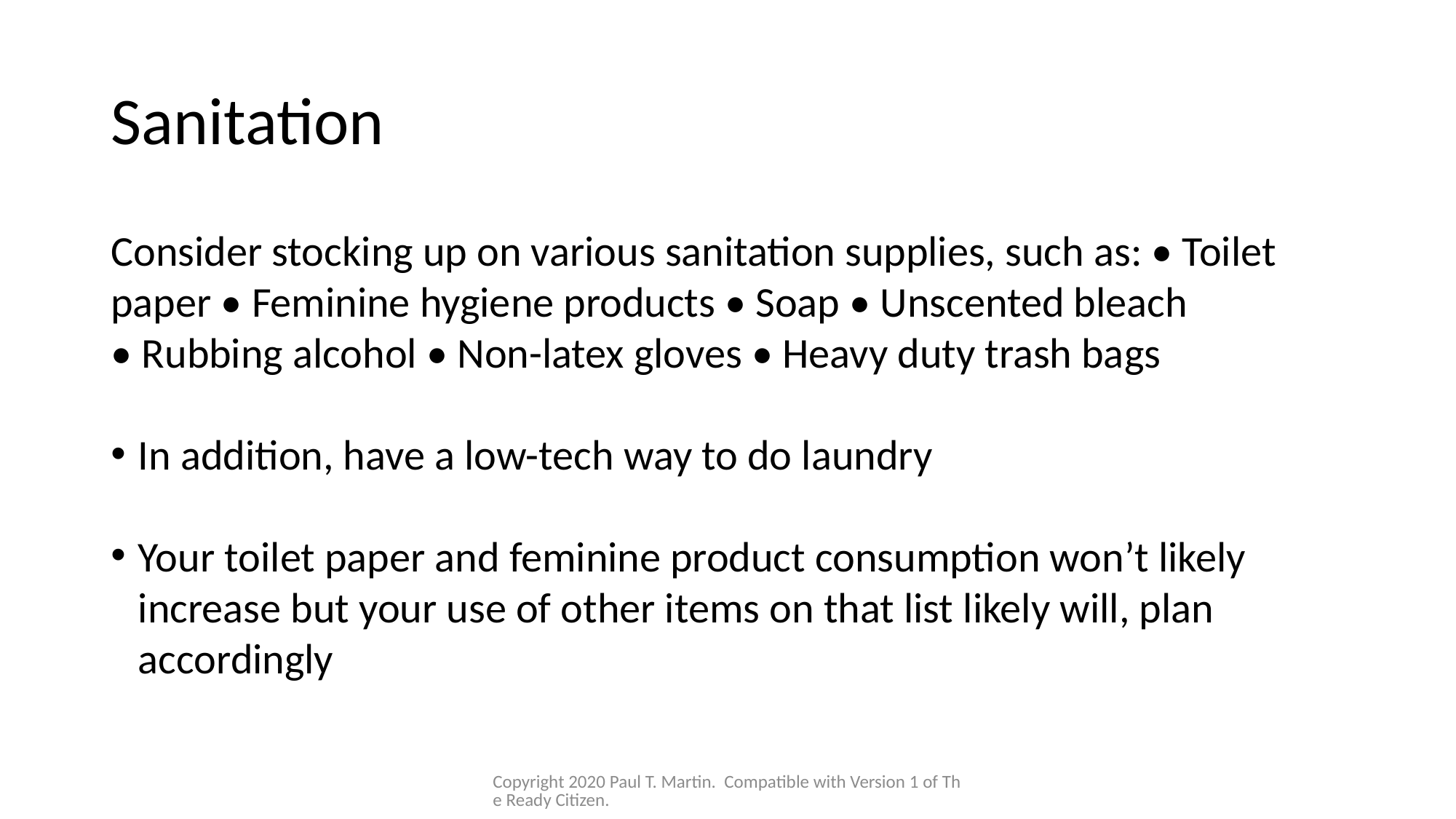

# Sanitation
Consider stocking up on various sanitation supplies, such as: • Toilet paper • Feminine hygiene products • Soap • Unscented bleach
• Rubbing alcohol • Non-latex gloves • Heavy duty trash bags

In addition, have a low-tech way to do laundry

Your toilet paper and feminine product consumption won’t likely increase but your use of other items on that list likely will, plan accordingly

Copyright 2020 Paul T. Martin.  Compatible with Version 1 of The Ready Citizen.